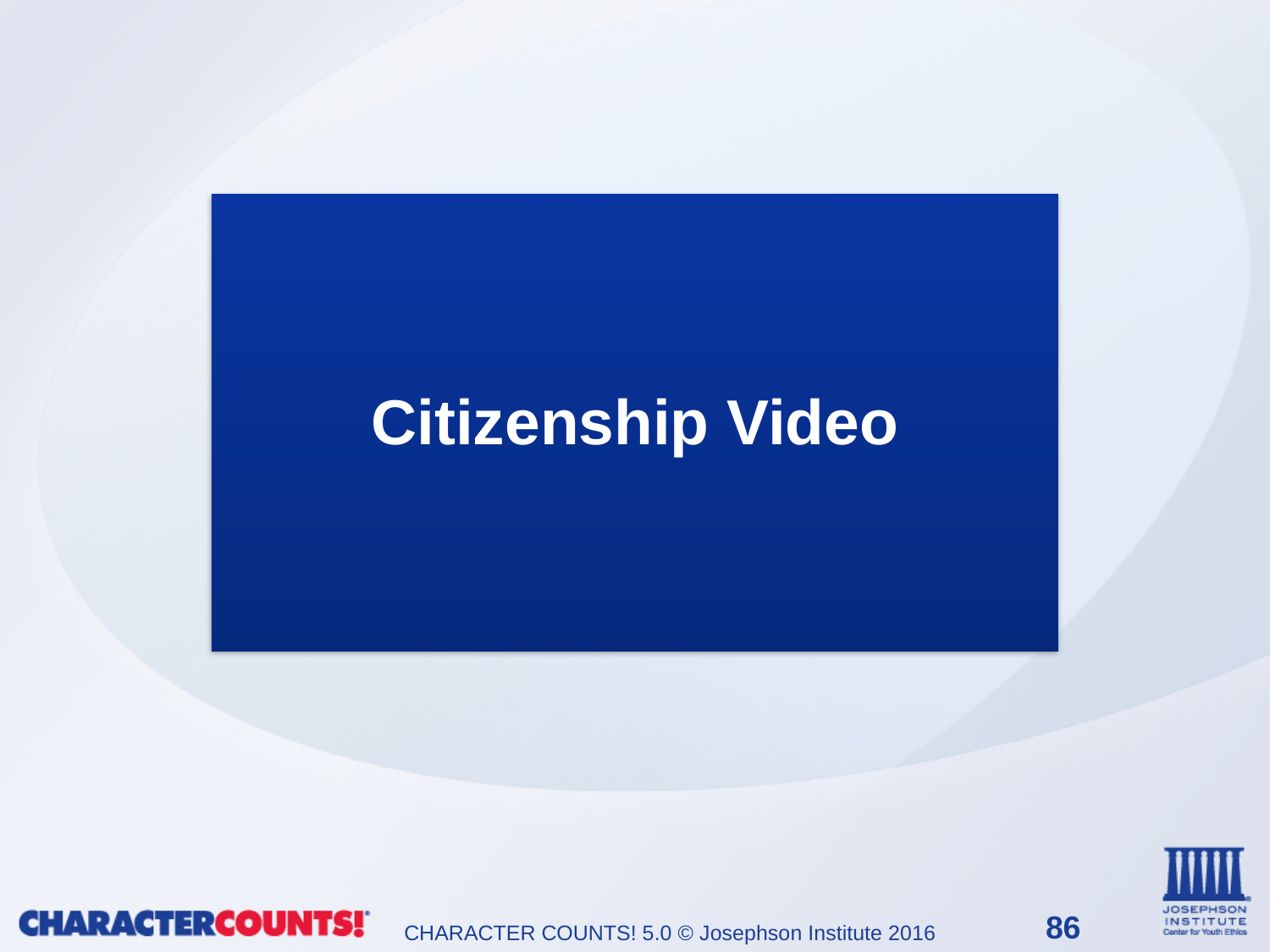

Citizenship Video
Lead India Video - Tum Chalo